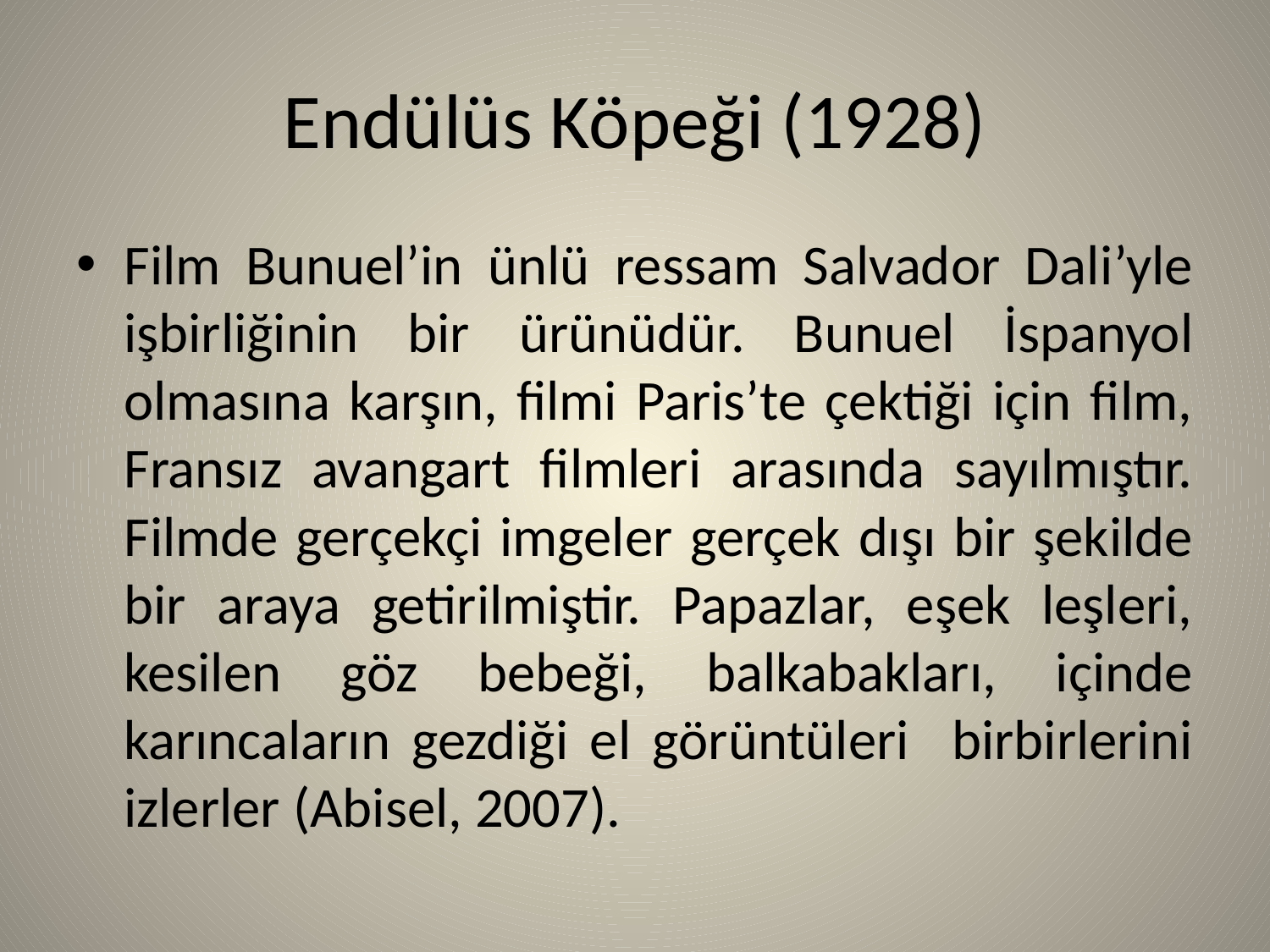

# Endülüs Köpeği (1928)
Film Bunuel’in ünlü ressam Salvador Dali’yle işbirliğinin bir ürünüdür. Bunuel İspanyol olmasına karşın, filmi Paris’te çektiği için film, Fransız avangart filmleri arasında sayılmıştır. Filmde gerçekçi imgeler gerçek dışı bir şekilde bir araya getirilmiştir. Papazlar, eşek leşleri, kesilen göz bebeği, balkabakları, içinde karıncaların gezdiği el görüntüleri  birbirlerini izlerler (Abisel, 2007).